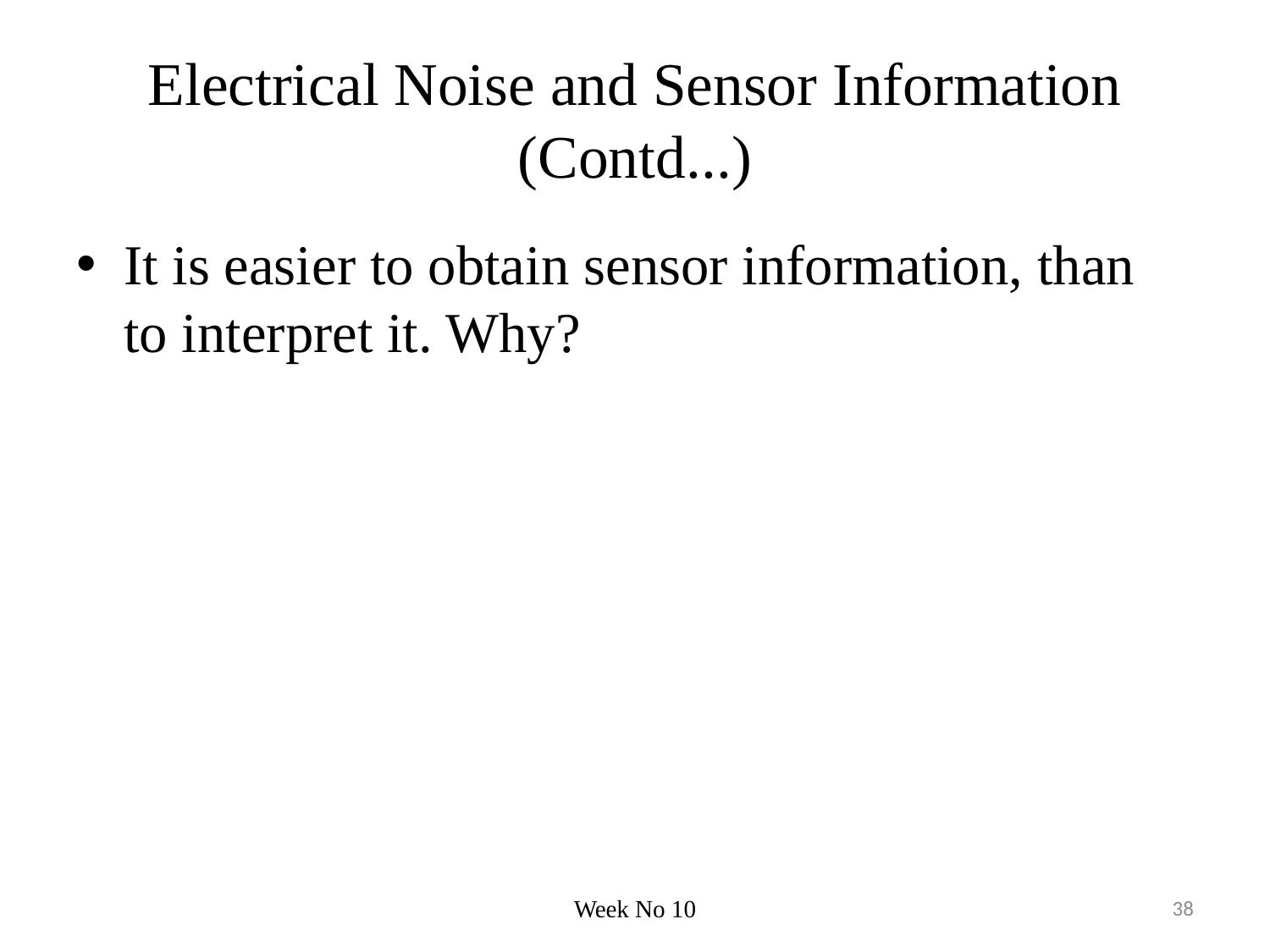

# Electrical Noise and Sensor Information (Contd...)
It is easier to obtain sensor information, than to interpret it. Why?

Week No 10
38